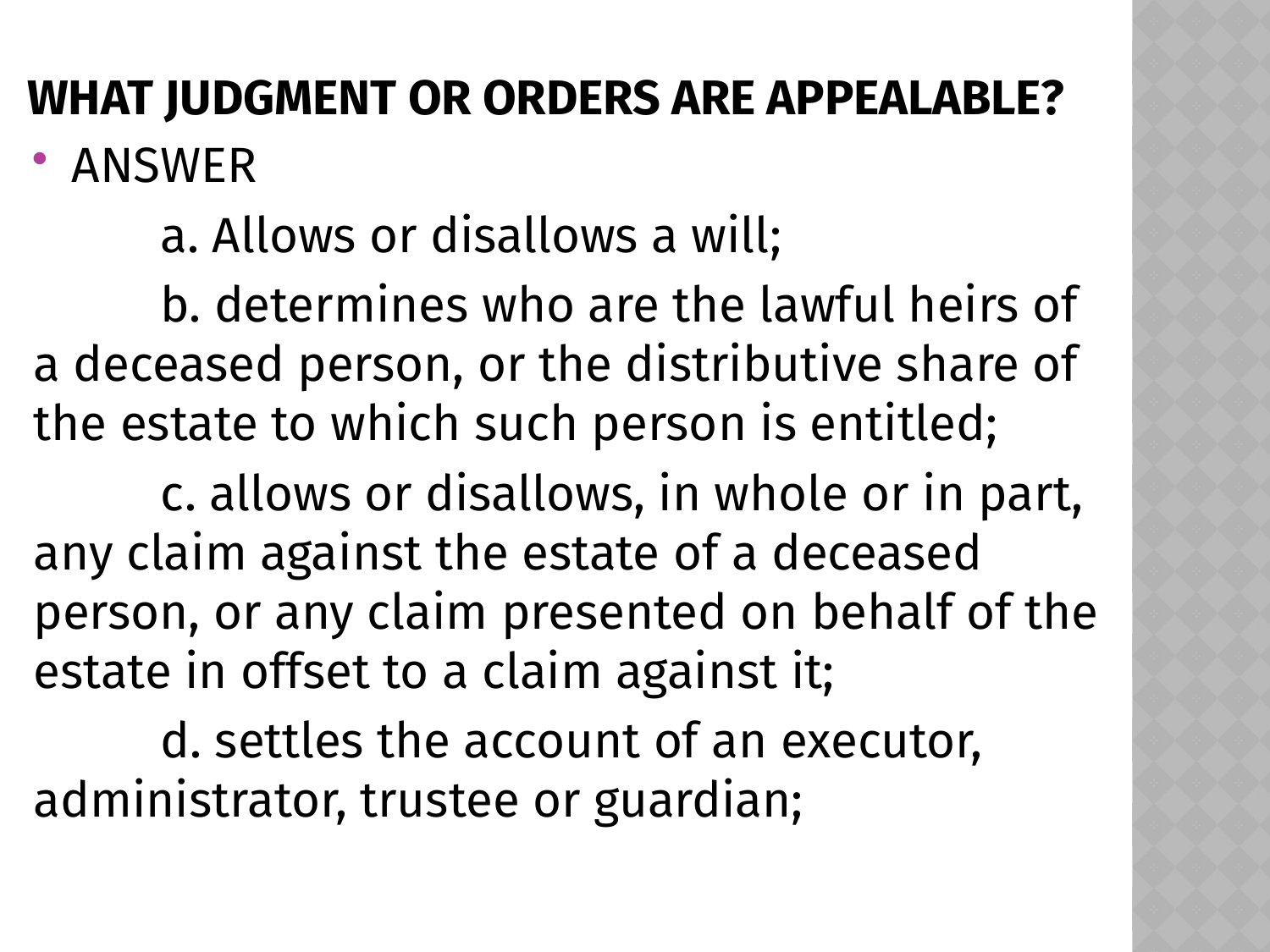

# What Judgment or orders are appealable?
ANSWER
	a. Allows or disallows a will;
	b. determines who are the lawful heirs of a deceased person, or the distributive share of the estate to which such person is entitled;
	c. allows or disallows, in whole or in part, any claim against the estate of a deceased person, or any claim presented on behalf of the estate in offset to a claim against it;
	d. settles the account of an executor, administrator, trustee or guardian;